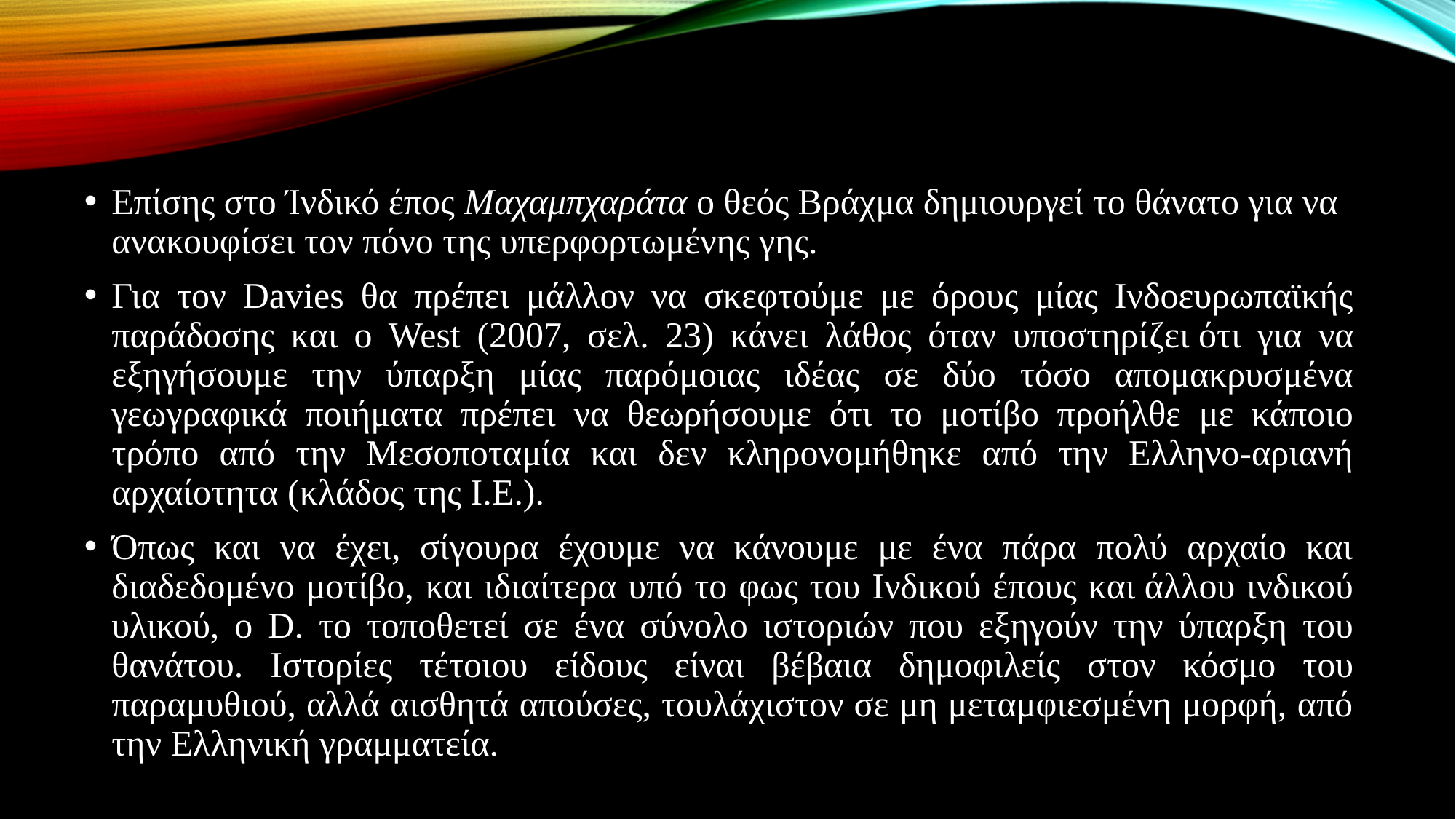

#
Επίσης στο Ίνδικό έπος Μαχαμπχαράτα ο θεός Βράχμα δημιουργεί το θάνατο για να ανακουφίσει τον πόνο της υπερφορτωμένης γης.
Για τον Davies θα πρέπει μάλλον να σκεφτούμε με όρους μίας Ινδοευρωπαϊκής παράδοσης και ο West (2007, σελ. 23) κάνει λάθος όταν υποστηρίζει ότι για να εξηγήσουμε την ύπαρξη μίας παρόμοιας ιδέας σε δύο τόσο απομακρυσμένα γεωγραφικά ποιήματα πρέπει να θεωρήσουμε ότι το μοτίβο προήλθε με κάποιο τρόπο από την Μεσοποταμία και δεν κληρονομήθηκε από την Ελληνο-αριανή αρχαίοτητα (κλάδος της Ι.Ε.).
Όπως και να έχει, σίγουρα έχουμε να κάνουμε με ένα πάρα πολύ αρχαίο και διαδεδομένο μοτίβο, και ιδιαίτερα υπό το φως του Ινδικού έπους και άλλου ινδικού υλικού, ο D. το τοποθετεί σε ένα σύνολο ιστοριών που εξηγούν την ύπαρξη του θανάτου. Ιστορίες τέτοιου είδους είναι βέβαια δημοφιλείς στον κόσμο του παραμυθιού, αλλά αισθητά απούσες, τουλάχιστον σε μη μεταμφιεσμένη μορφή, από την Ελληνική γραμματεία.